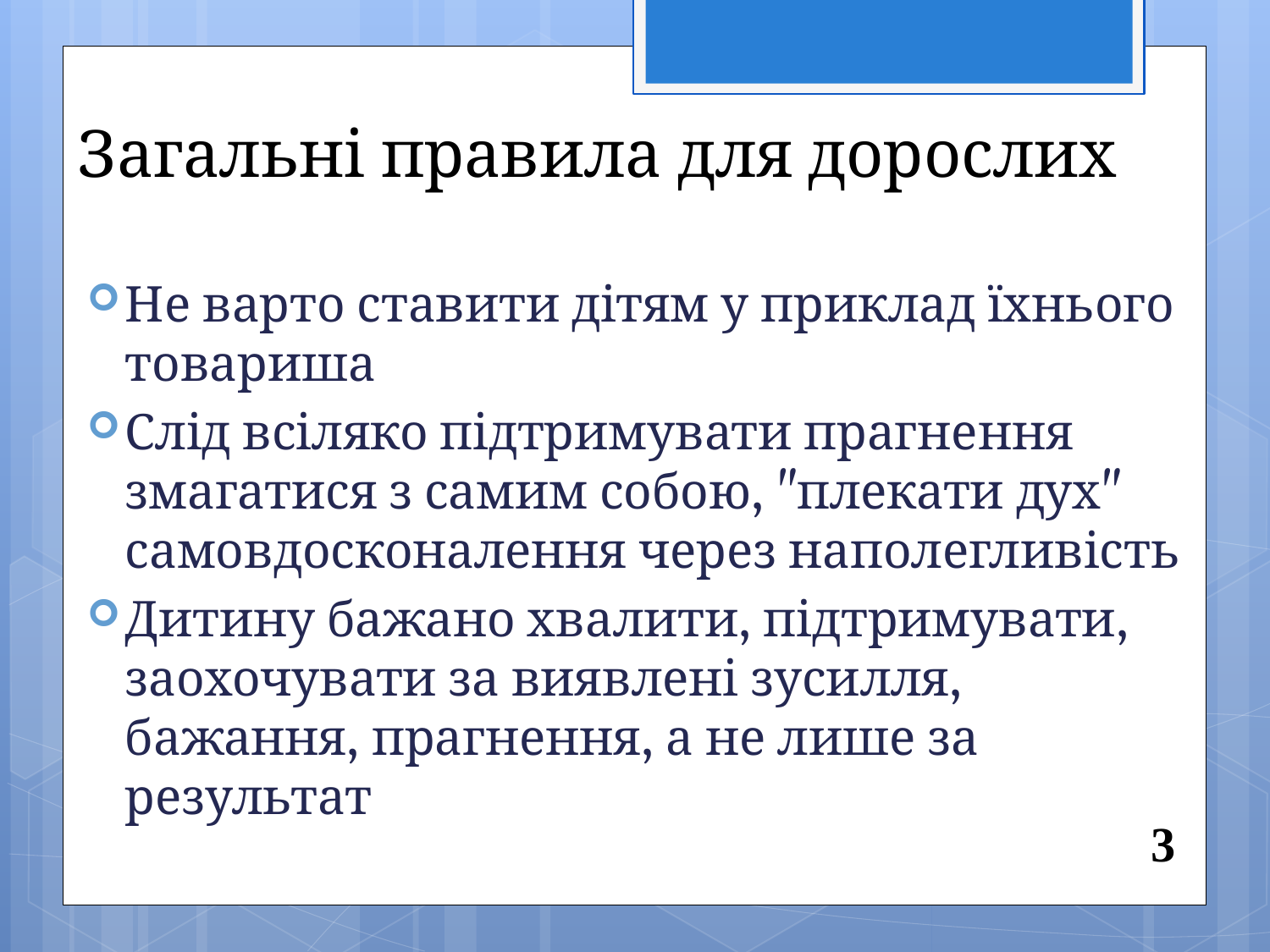

Загальні правила для дорослих
Не варто ставити дітям у приклад їхнього товариша
Слід всіляко підтримувати прагнення змагатися з самим собою, "плекати дух" самовдосконалення через наполегливість
Дитину бажано хвалити, підтримувати, заохочувати за виявлені зусилля, бажання, прагнення, а не лише за результат
3